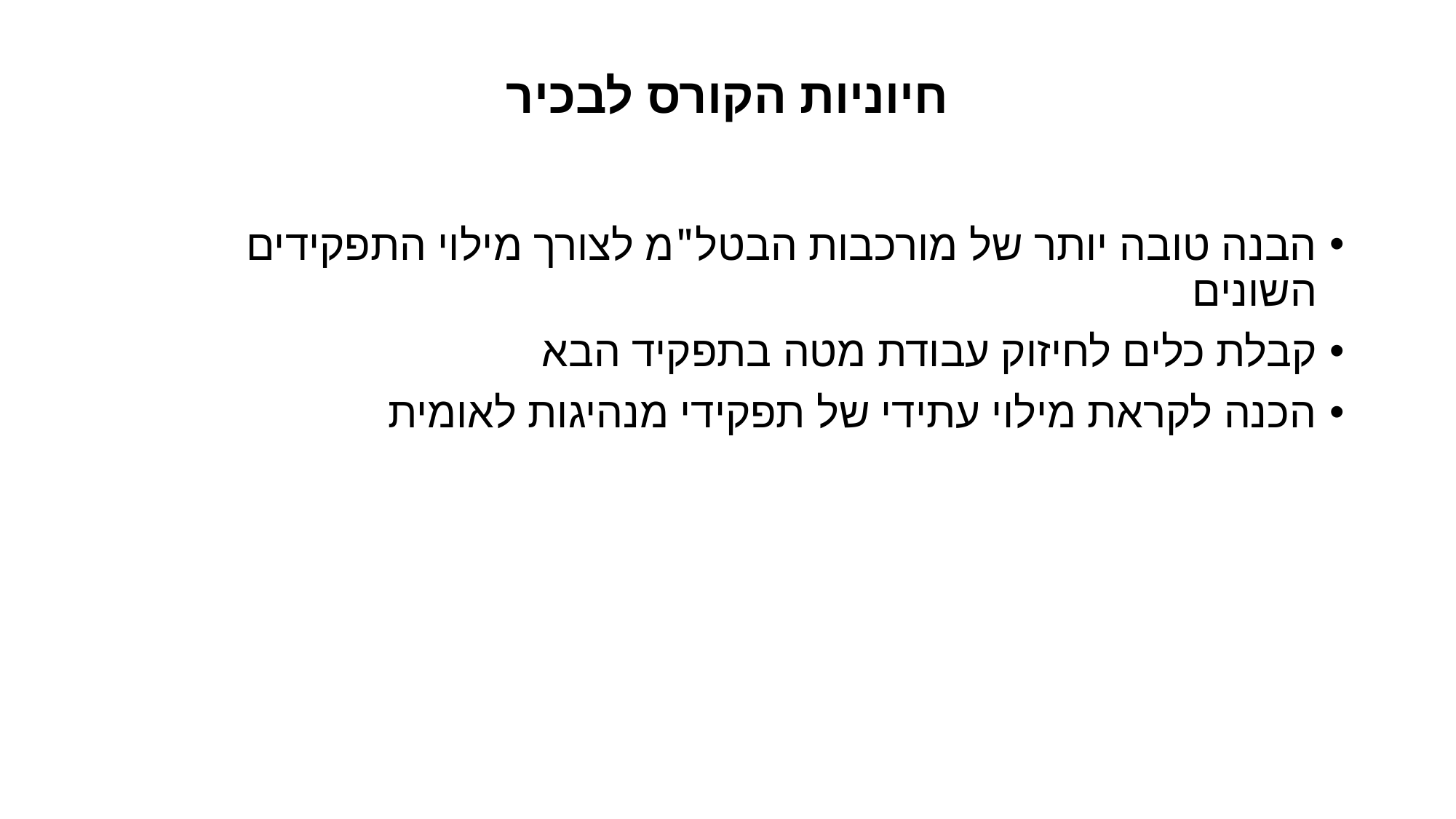

# חיוניות הקורס לבכיר
הבנה טובה יותר של מורכבות הבטל"מ לצורך מילוי התפקידים השונים
קבלת כלים לחיזוק עבודת מטה בתפקיד הבא
הכנה לקראת מילוי עתידי של תפקידי מנהיגות לאומית